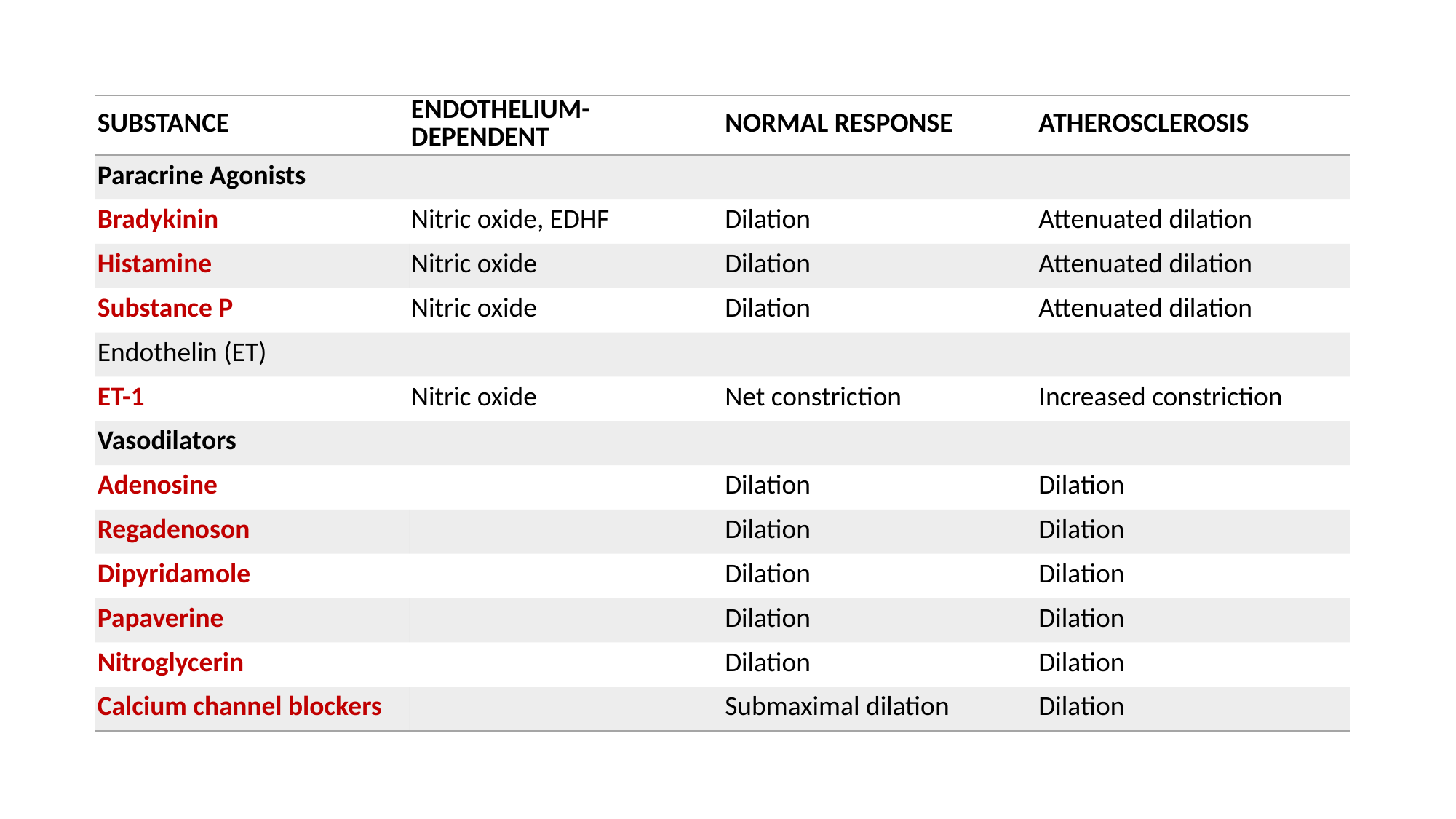

| SUBSTANCE | ENDOTHELIUM-DEPENDENT | NORMAL RESPONSE | ATHEROSCLEROSIS |
| --- | --- | --- | --- |
| Paracrine Agonists |  |  |  |
| Bradykinin | Nitric oxide, EDHF | Dilation | Attenuated dilation |
| Histamine | Nitric oxide | Dilation | Attenuated dilation |
| Substance P | Nitric oxide | Dilation | Attenuated dilation |
| Endothelin (ET) |  |  |  |
| ET-1 | Nitric oxide | Net constriction | Increased constriction |
| Vasodilators |  |  |  |
| Adenosine |  | Dilation | Dilation |
| Regadenoson |  | Dilation | Dilation |
| Dipyridamole |  | Dilation | Dilation |
| Papaverine |  | Dilation | Dilation |
| Nitroglycerin |  | Dilation | Dilation |
| Calcium channel blockers |  | Submaximal dilation | Dilation |